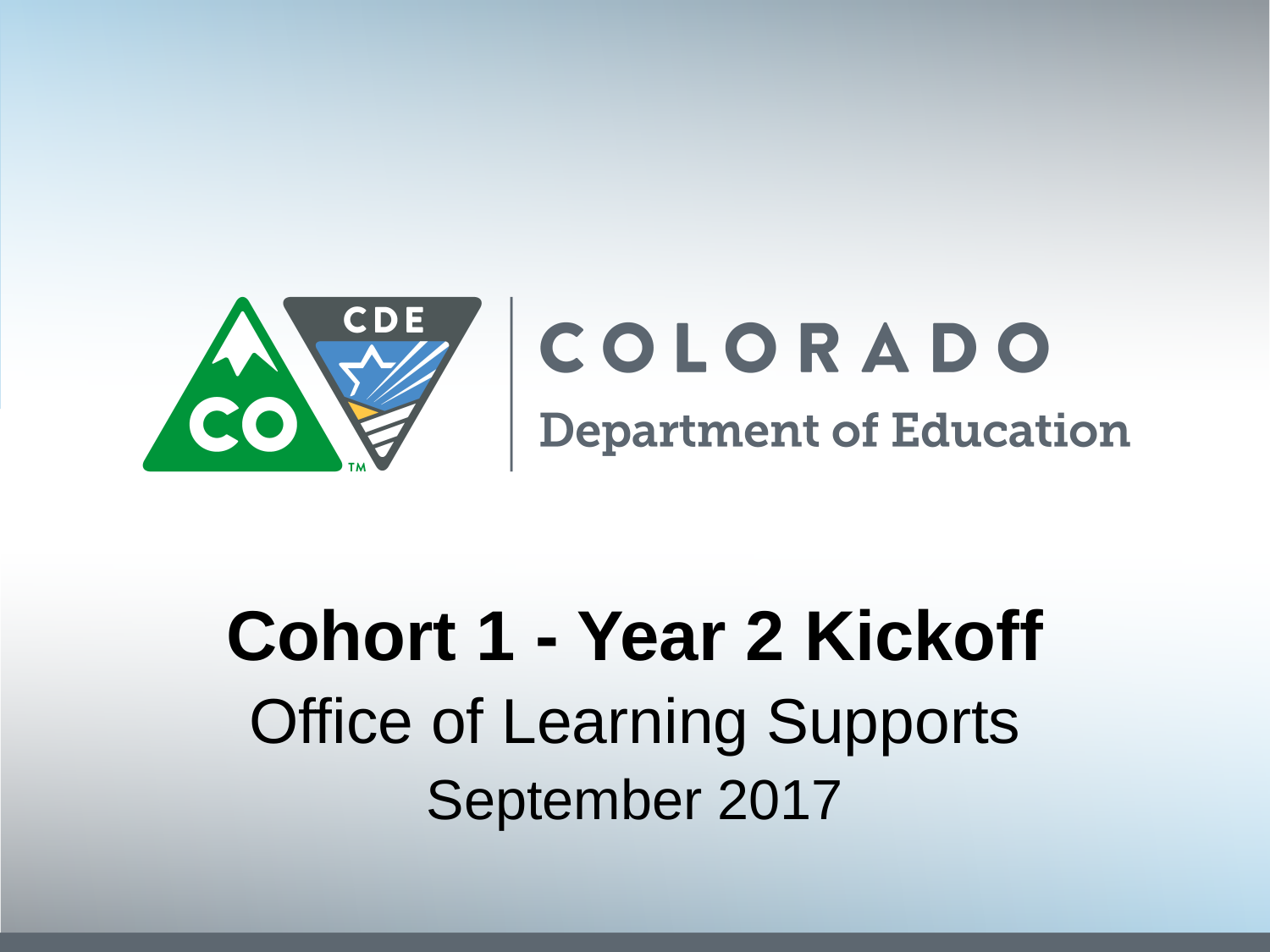

Cohort 1 - Year 2 Kickoff
Office of Learning Supports
September 2017